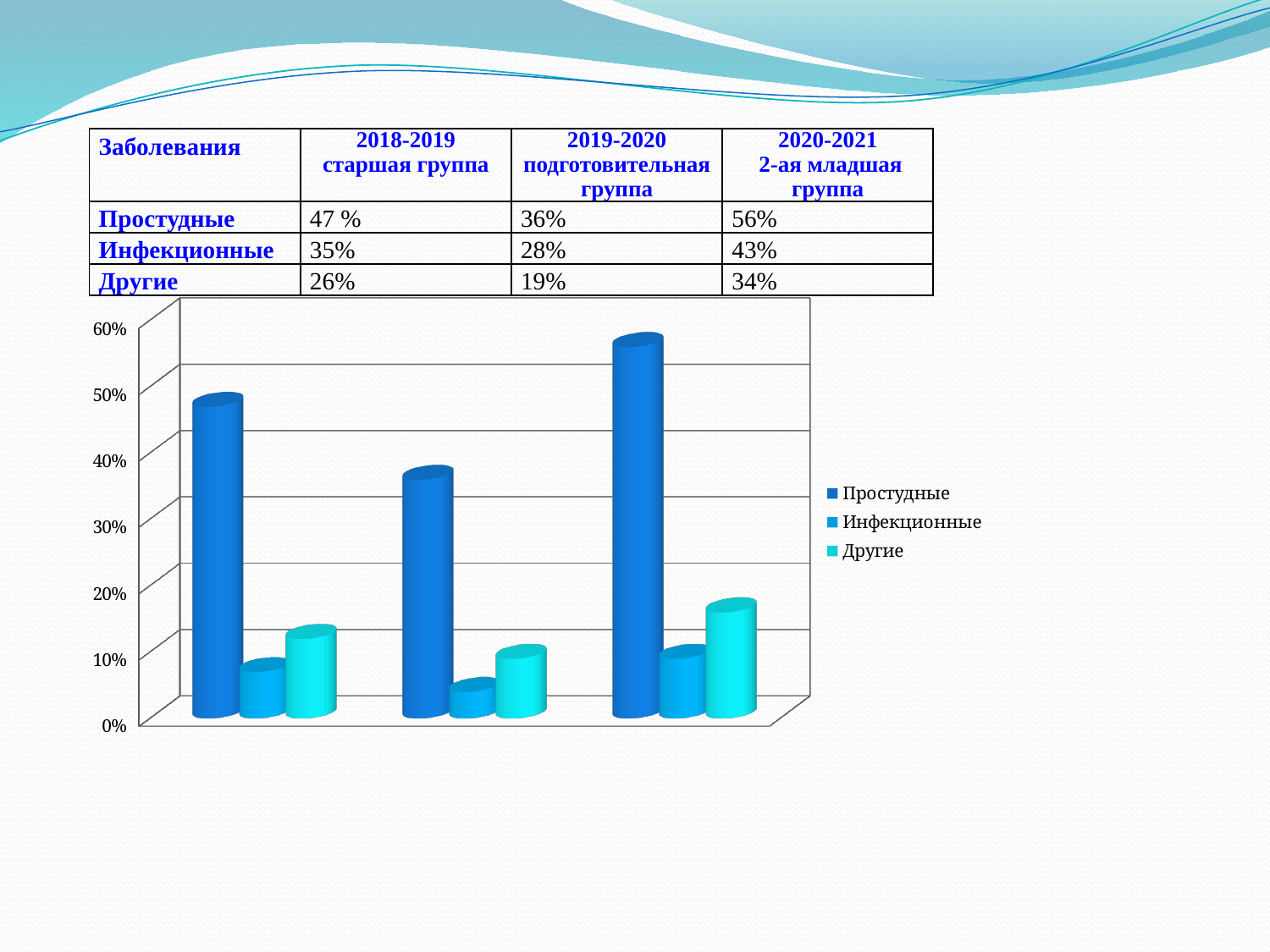

| Заболевания | 2018-2019 старшая группа | 2019-2020 подготовительная группа | 2020-2021 2-ая младшая группа |
| --- | --- | --- | --- |
| Простудные | 47 % | 36% | 56% |
| Инфекционные | 35% | 28% | 43% |
| Другие | 26% | 19% | 34% |

[unsupported chart]